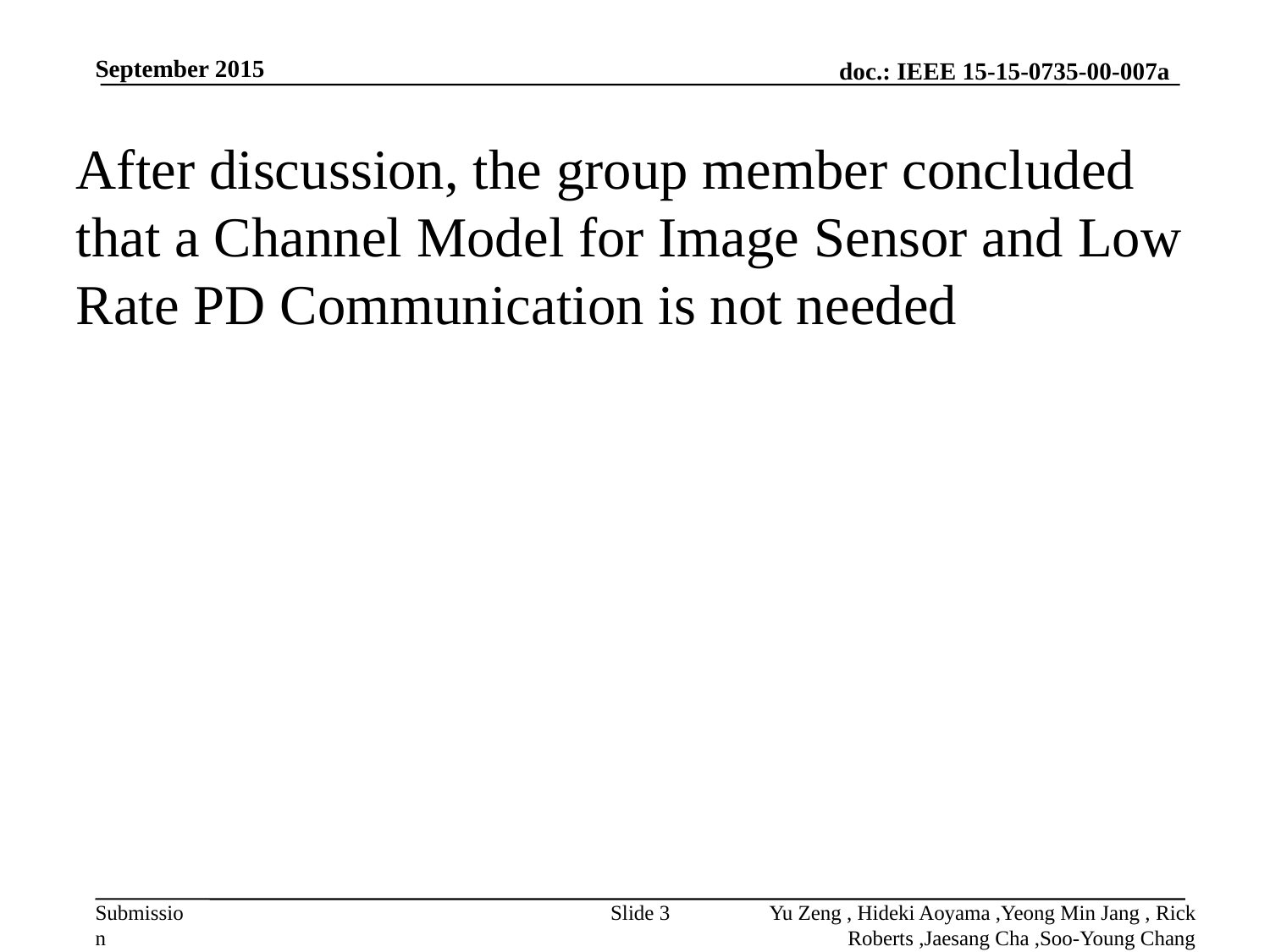

September 2015
After discussion, the group member concluded that a Channel Model for Image Sensor and Low Rate PD Communication is not needed
Slide 3
Yu Zeng , Hideki Aoyama ,Yeong Min Jang , Rick Roberts ,Jaesang Cha ,Soo-Young Chang